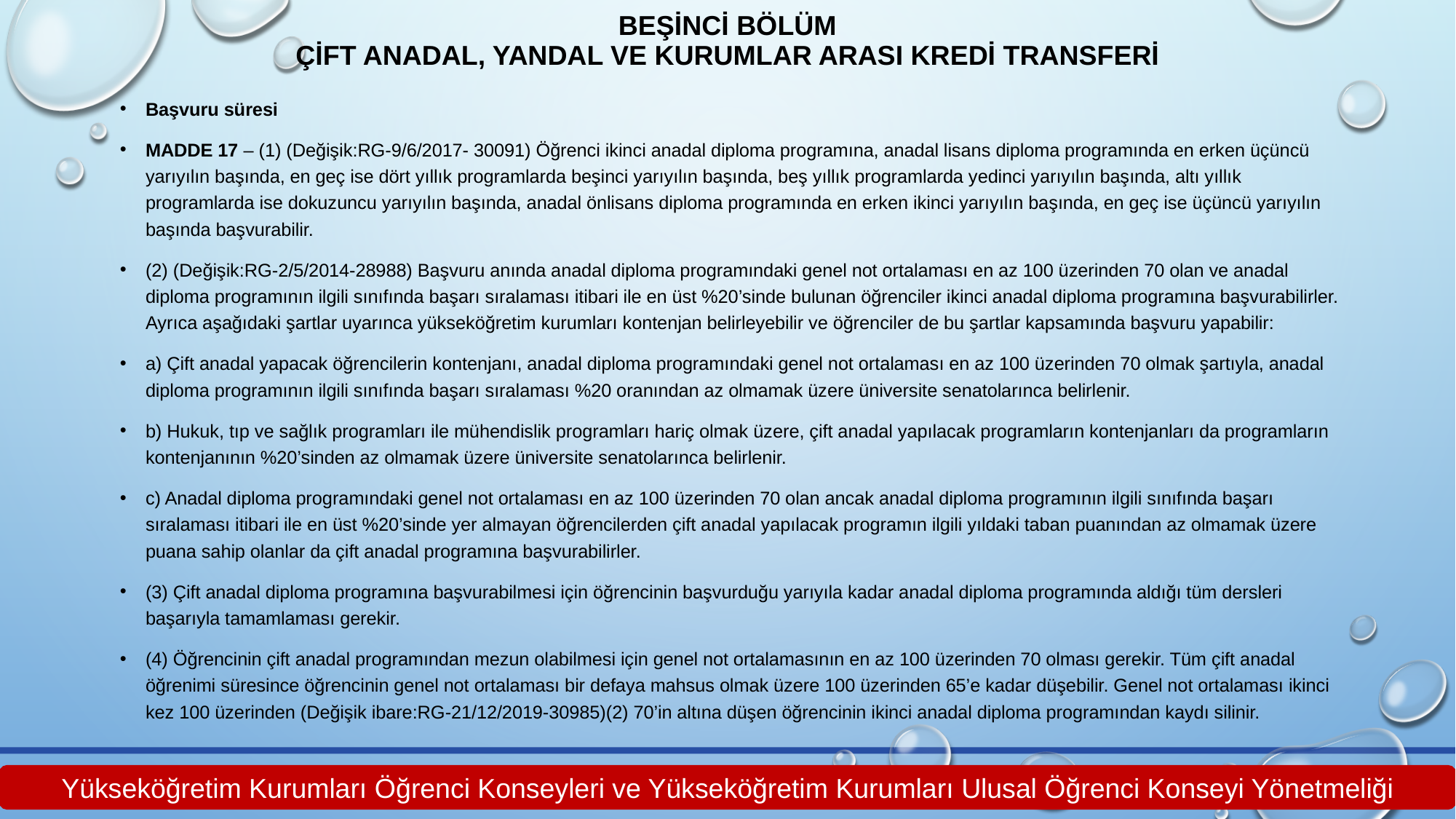

# BEŞİNCİ BÖLÜM Çift Anadal, Yandal ve Kurumlar Arası Kredi Transferi
Başvuru süresi
MADDE 17 – (1) (Değişik:RG-9/6/2017- 30091) Öğrenci ikinci anadal diploma programına, anadal lisans diploma programında en erken üçüncü yarıyılın başında, en geç ise dört yıllık programlarda beşinci yarıyılın başında, beş yıllık programlarda yedinci yarıyılın başında, altı yıllık programlarda ise dokuzuncu yarıyılın başında, anadal önlisans diploma programında en erken ikinci yarıyılın başında, en geç ise üçüncü yarıyılın başında başvurabilir.
(2) (Değişik:RG-2/5/2014-28988) Başvuru anında anadal diploma programındaki genel not ortalaması en az 100 üzerinden 70 olan ve anadal diploma programının ilgili sınıfında başarı sıralaması itibari ile en üst %20’sinde bulunan öğrenciler ikinci anadal diploma programına başvurabilirler. Ayrıca aşağıdaki şartlar uyarınca yükseköğretim kurumları kontenjan belirleyebilir ve öğrenciler de bu şartlar kapsamında başvuru yapabilir:
a) Çift anadal yapacak öğrencilerin kontenjanı, anadal diploma programındaki genel not ortalaması en az 100 üzerinden 70 olmak şartıyla, anadal diploma programının ilgili sınıfında başarı sıralaması %20 oranından az olmamak üzere üniversite senatolarınca belirlenir.
b) Hukuk, tıp ve sağlık programları ile mühendislik programları hariç olmak üzere, çift anadal yapılacak programların kontenjanları da programların kontenjanının %20’sinden az olmamak üzere üniversite senatolarınca belirlenir.
c) Anadal diploma programındaki genel not ortalaması en az 100 üzerinden 70 olan ancak anadal diploma programının ilgili sınıfında başarı sıralaması itibari ile en üst %20’sinde yer almayan öğrencilerden çift anadal yapılacak programın ilgili yıldaki taban puanından az olmamak üzere puana sahip olanlar da çift anadal programına başvurabilirler.
(3) Çift anadal diploma programına başvurabilmesi için öğrencinin başvurduğu yarıyıla kadar anadal diploma programında aldığı tüm dersleri başarıyla tamamlaması gerekir.
(4) Öğrencinin çift anadal programından mezun olabilmesi için genel not ortalamasının en az 100 üzerinden 70 olması gerekir. Tüm çift anadal öğrenimi süresince öğrencinin genel not ortalaması bir defaya mahsus olmak üzere 100 üzerinden 65’e kadar düşebilir. Genel not ortalaması ikinci kez 100 üzerinden (Değişik ibare:RG-21/12/2019-30985)(2) 70’in altına düşen öğrencinin ikinci anadal diploma programından kaydı silinir.

Yükseköğretim Kurumları Öğrenci Konseyleri ve Yükseköğretim Kurumları Ulusal Öğrenci Konseyi Yönetmeliği